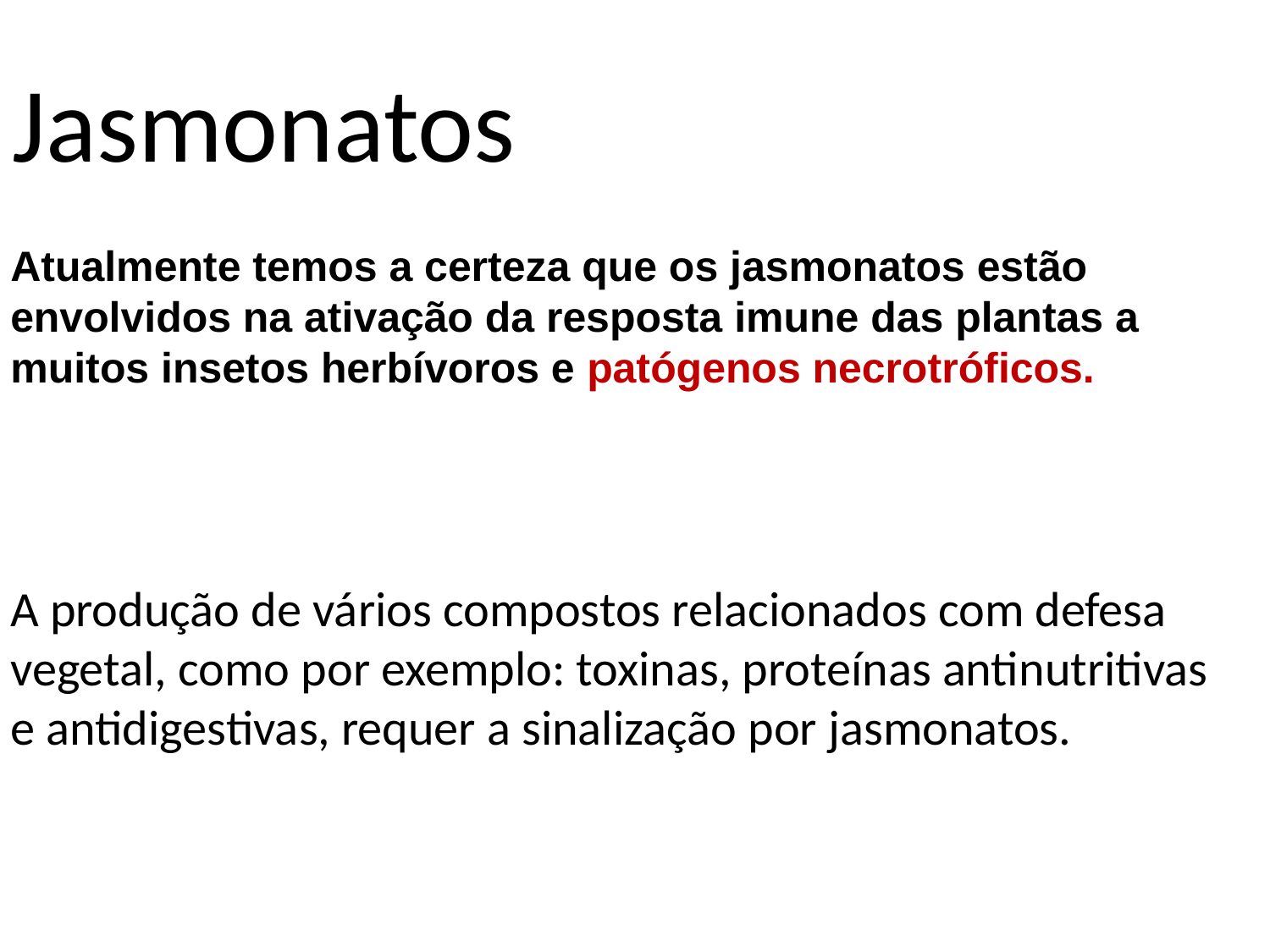

Jasmonatos
Atualmente temos a certeza que os jasmonatos estão envolvidos na ativação da resposta imune das plantas a muitos insetos herbívoros e patógenos necrotróficos.

A produção de vários compostos relacionados com defesa vegetal, como por exemplo: toxinas, proteínas antinutritivas e antidigestivas, requer a sinalização por jasmonatos.